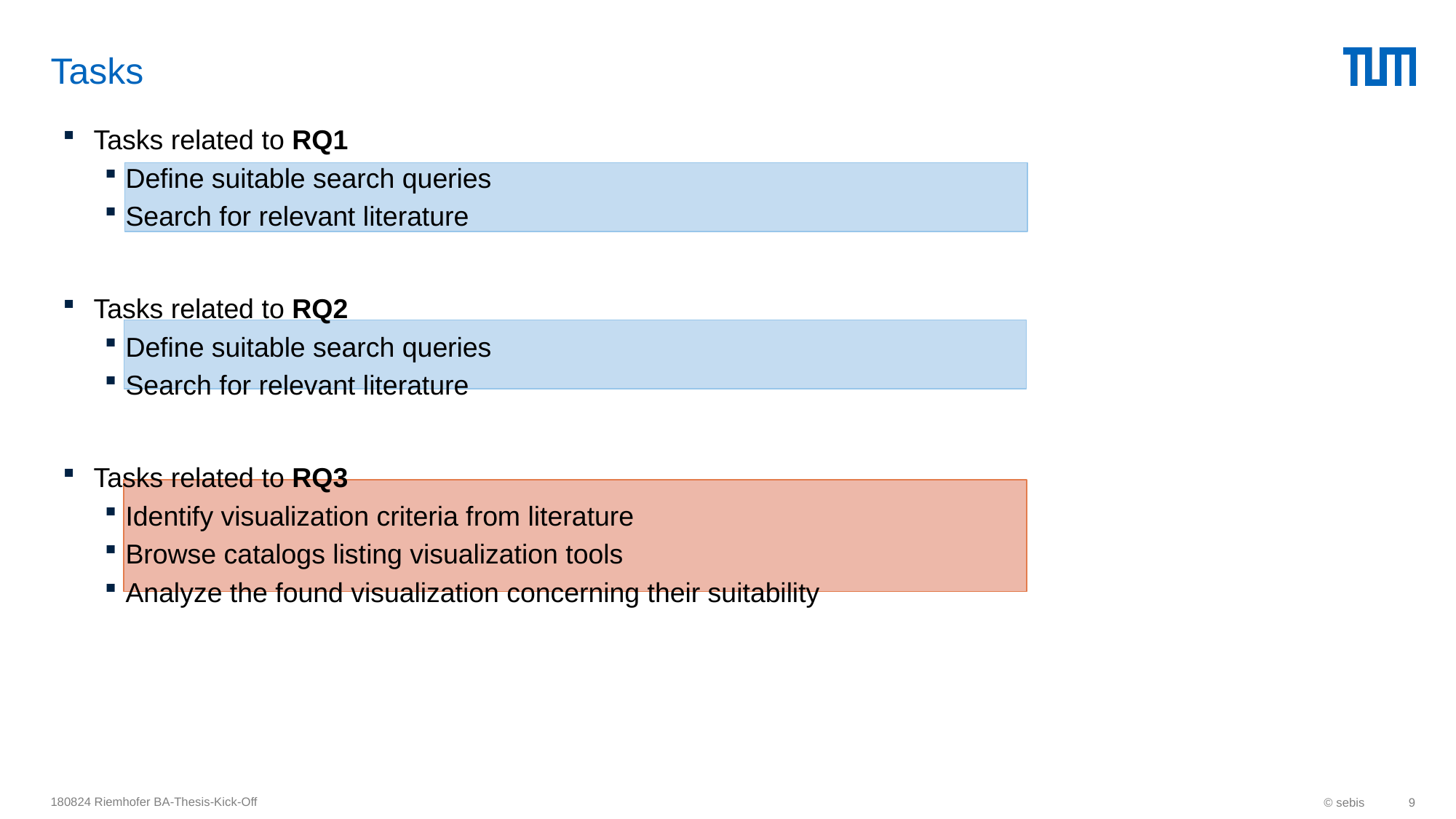

# Tasks
Tasks related to RQ1
Define suitable search queries
Search for relevant literature

Tasks related to RQ2
Define suitable search queries
Search for relevant literature

Tasks related to RQ3
Identify visualization criteria from literature
Browse catalogs listing visualization tools
Analyze the found visualization concerning their suitability

180824 Riemhofer BA-Thesis-Kick-Off
© sebis
9